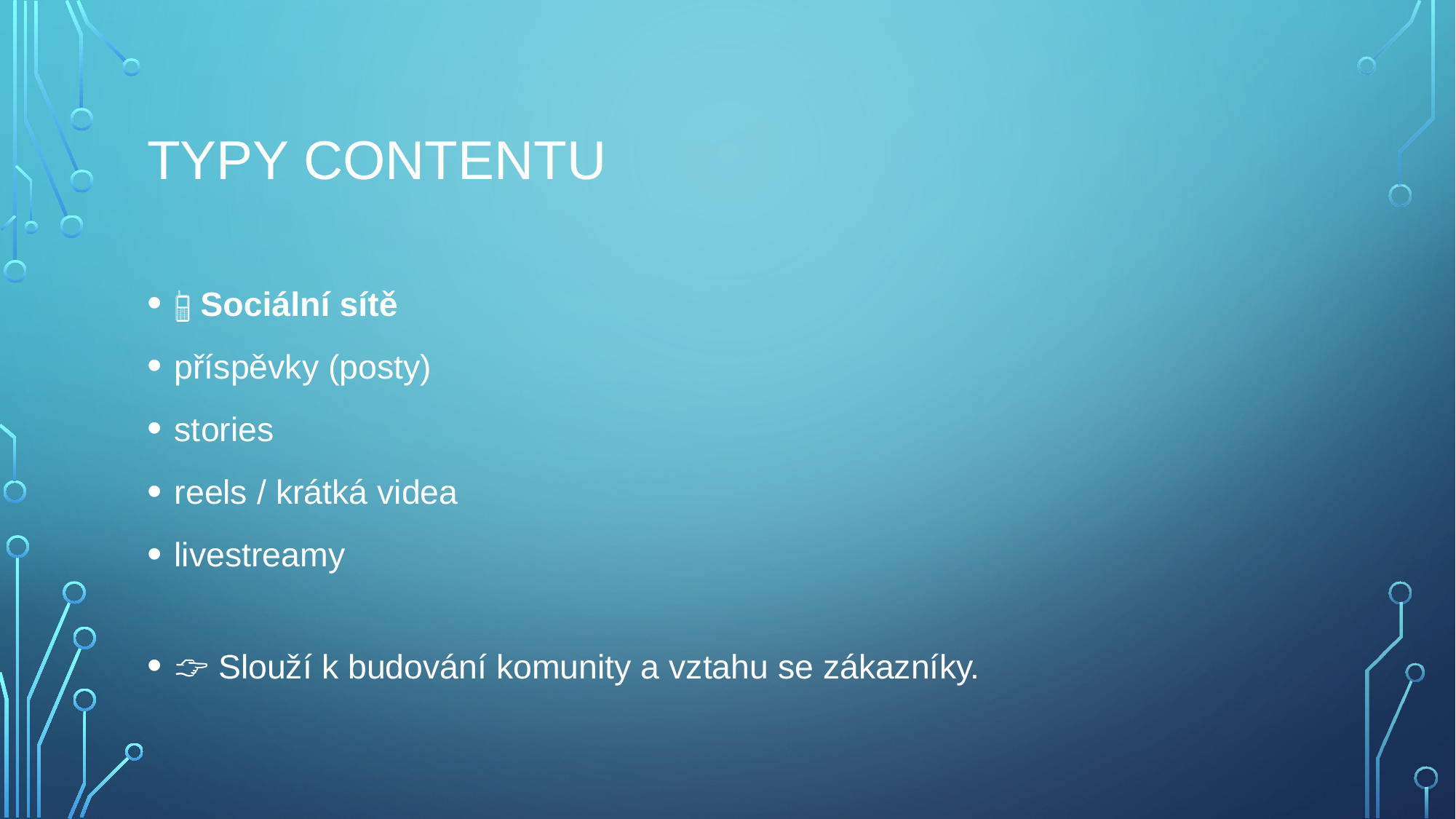

# TYPY CONTENTU
📱 Sociální sítě
příspěvky (posty)
stories
reels / krátká videa
livestreamy
👉 Slouží k budování komunity a vztahu se zákazníky.